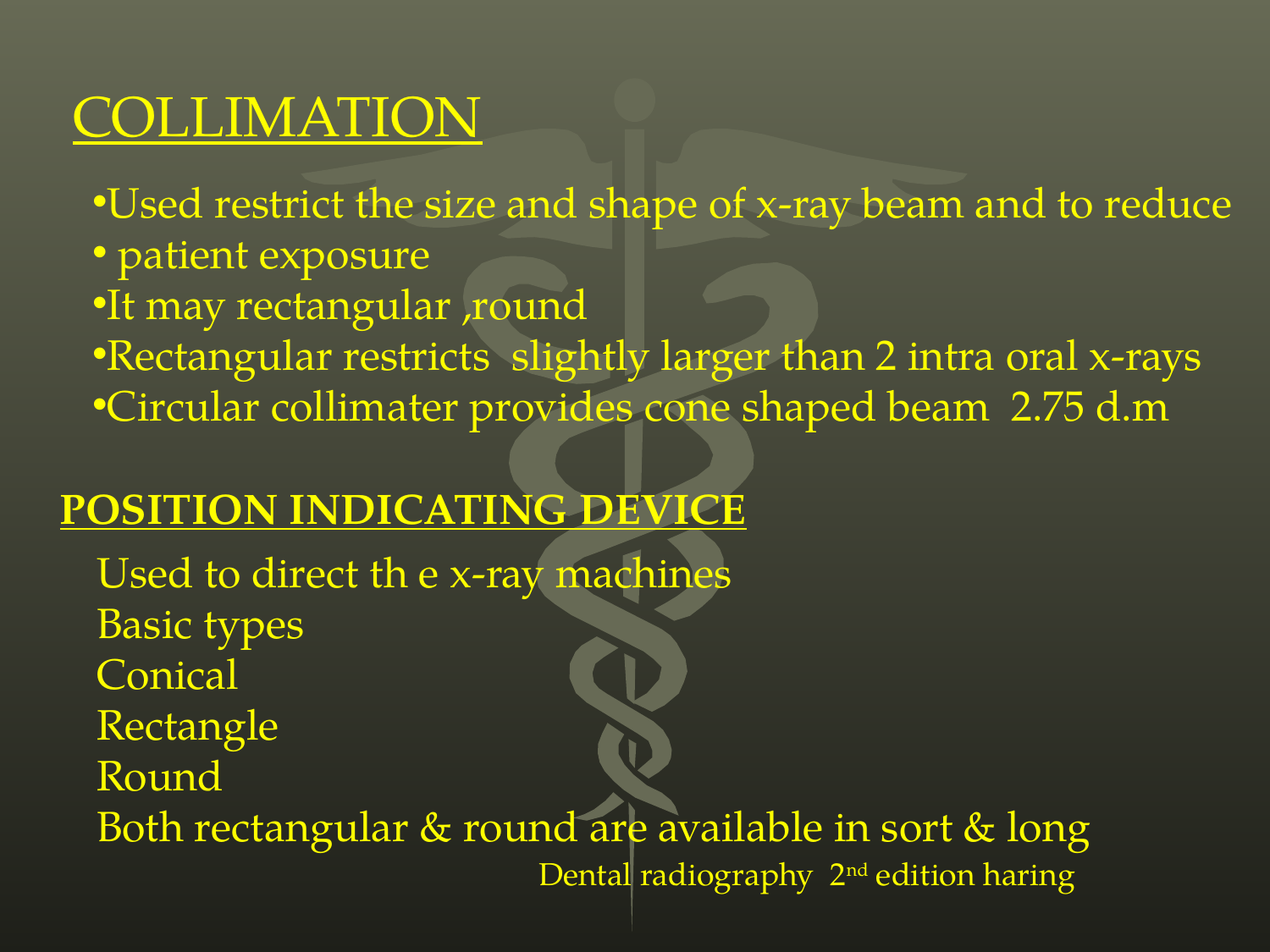

COLLIMATION
Used restrict the size and shape of x-ray beam and to reduce
 patient exposure
It may rectangular ,round
Rectangular restricts  slightly larger than 2 intra oral x-rays
Circular collimater provides cone shaped beam  2.75 d.m
POSITION INDICATING DEVICE
Used to direct th e x-ray machines
Basic types
Conical
Rectangle
Round
Both rectangular & round are available in sort & long
Dental radiography  2nd edition haring